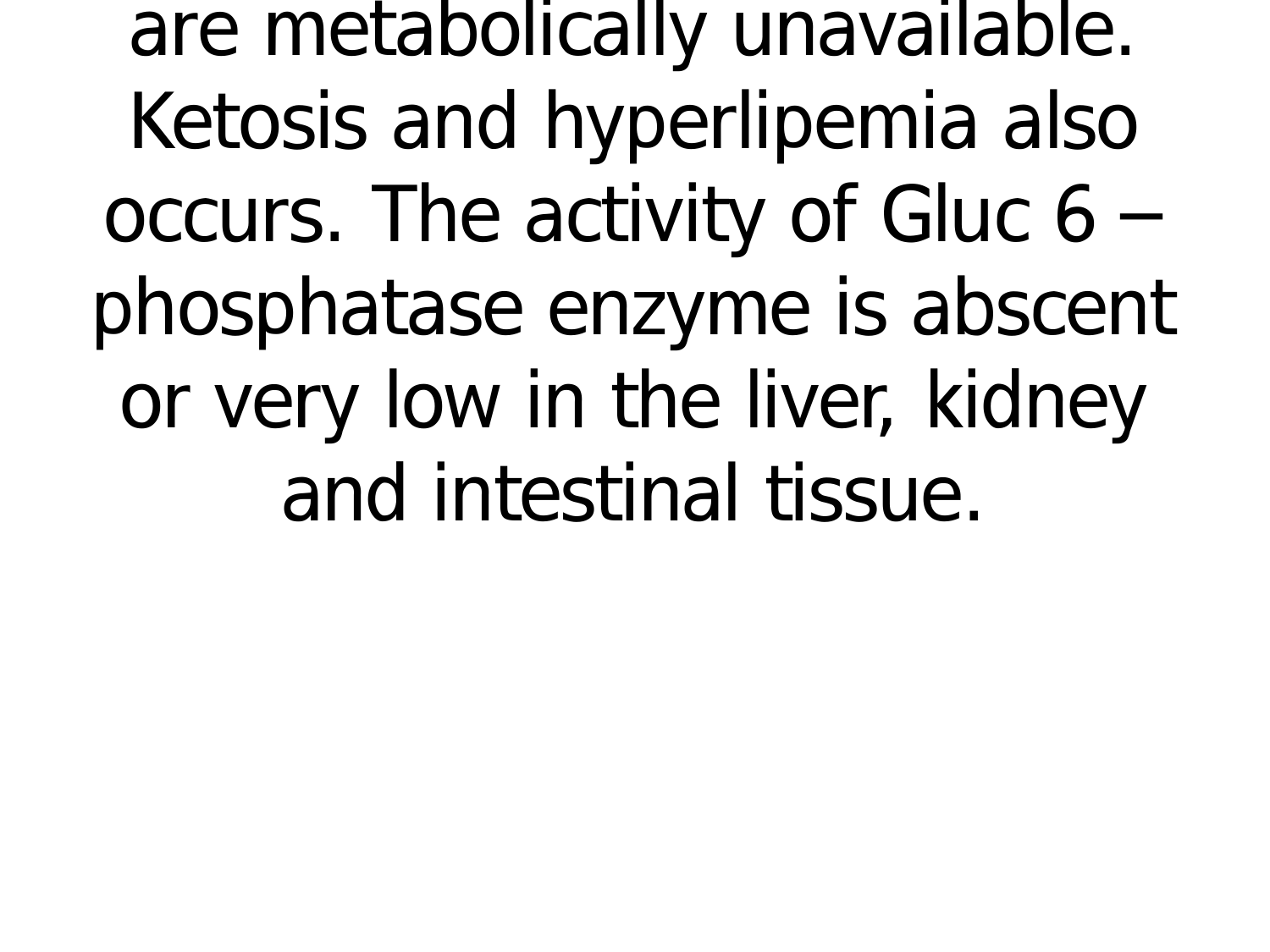

# Both the liver cells and the cells of the renal convoluted tubules are loaded with glycogen which are metabolically unavailable. Ketosis and hyperlipemia also occurs. The activity of Gluc 6 – phosphatase enzyme is abscent or very low in the liver, kidney and intestinal tissue.